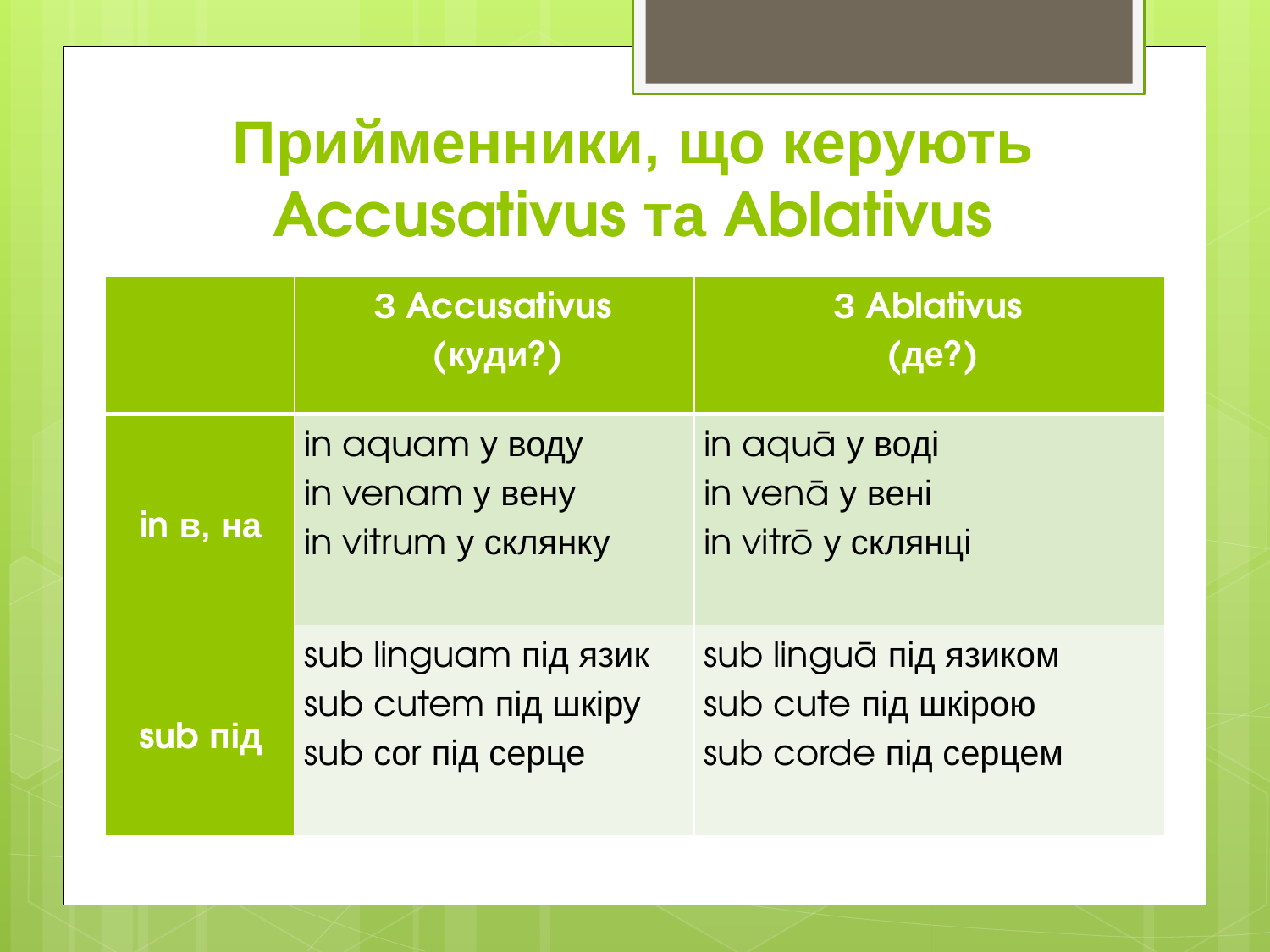

# Прийменники, що керують Accusativus та Ablativus
|  | З Accusativus (куди?) | З Ablativus (де?) |
| --- | --- | --- |
| in в, на | in aquam у воду in venam у вену in vitrum у склянку | in aquā у воді in venā у вені in vitrō у склянці |
| sub під | sub linguam під язик sub cutem під шкіру sub соr під серце | sub linguā під язиком sub cute під шкірою sub corde під серцем |